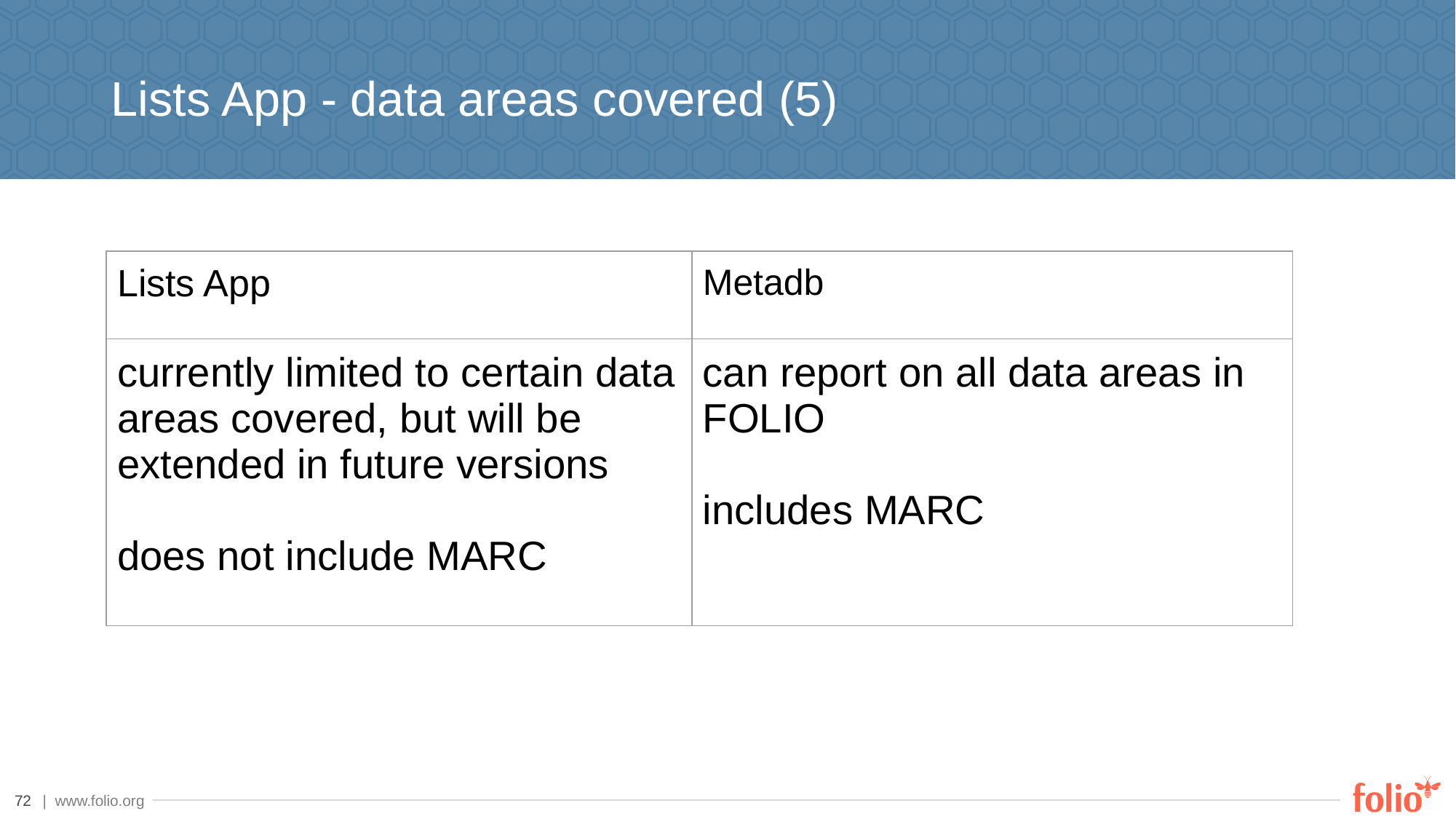

# Lists App - data areas covered (5)
| Lists App | Metadb |
| --- | --- |
| currently limited to certain data areas covered, but will be extended in future versions does not include MARC | can report on all data areas in FOLIO includes MARC |